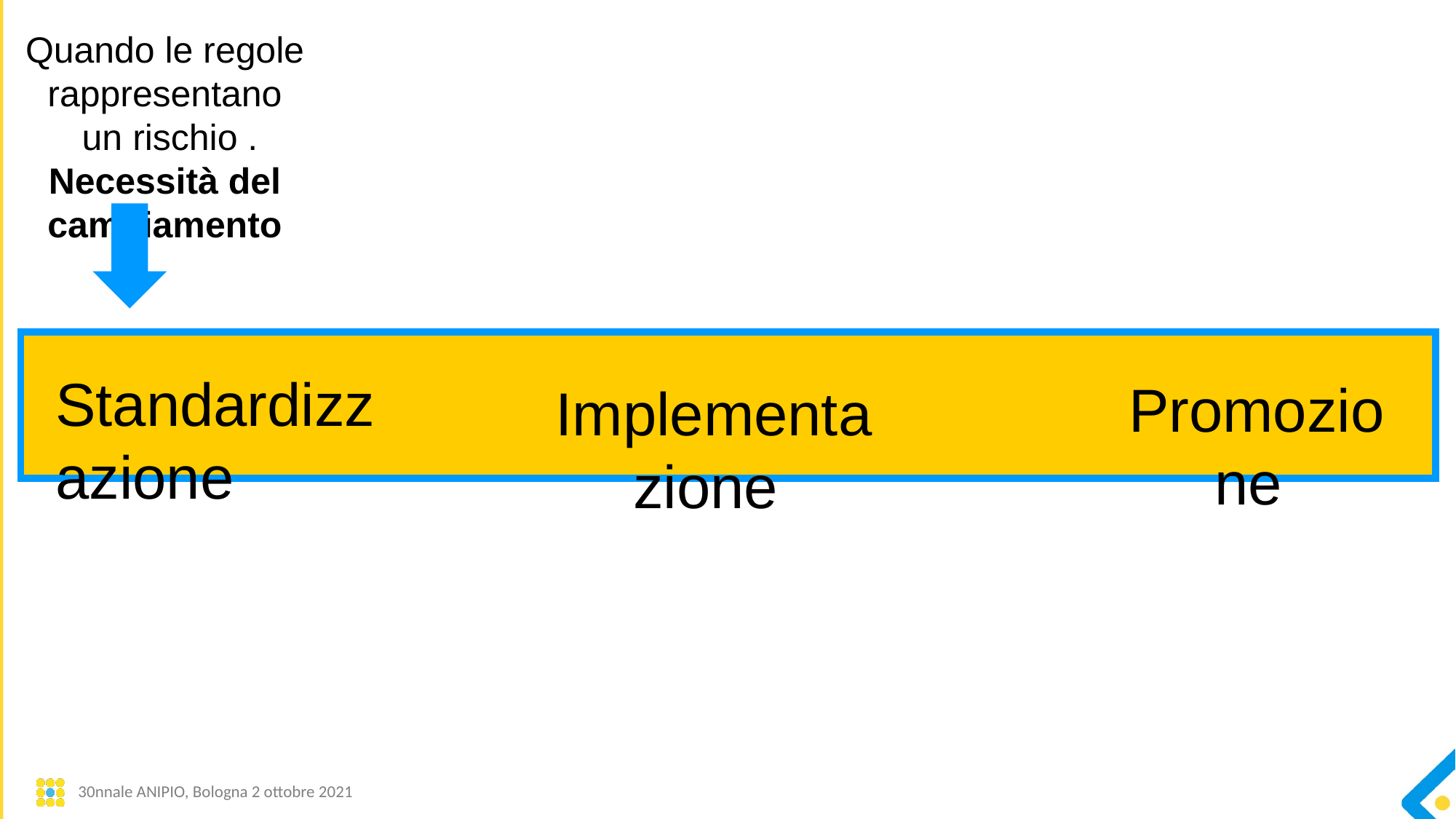

Quando le regole rappresentano
 un rischio .
Necessità del cambiamento

Standardizzazione
Promozione
Implementazione